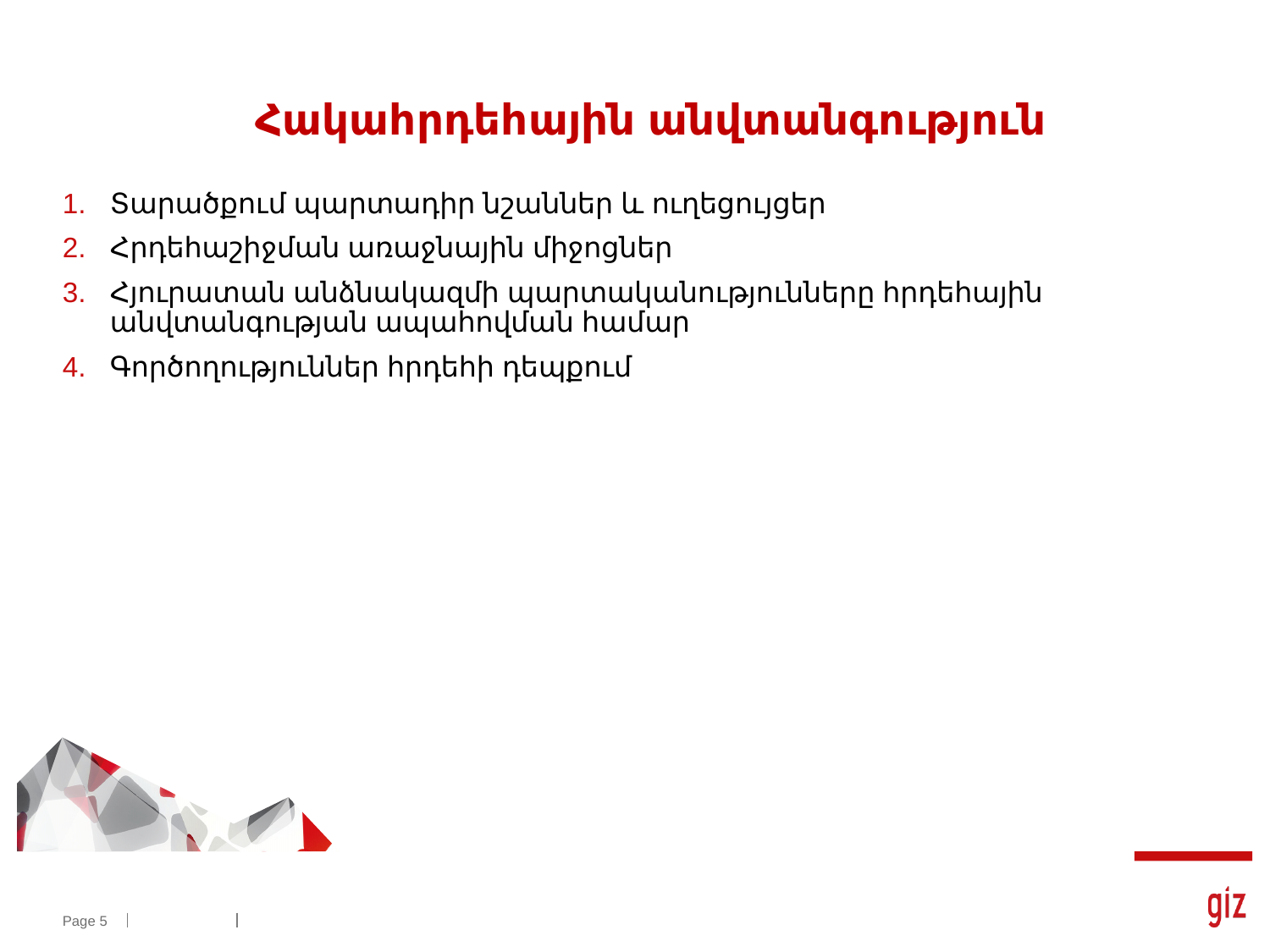

# Հակահրդեհային անվտանգություն
Տարածքում պարտադիր նշաններ և ուղեցույցեր
Հրդեհաշիջման առաջնային միջոցներ
Հյուրատան անձնակազմի պարտականությունները հրդեհային անվտանգության ապահովման համար
Գործողություններ հրդեհի դեպքում

Page 5